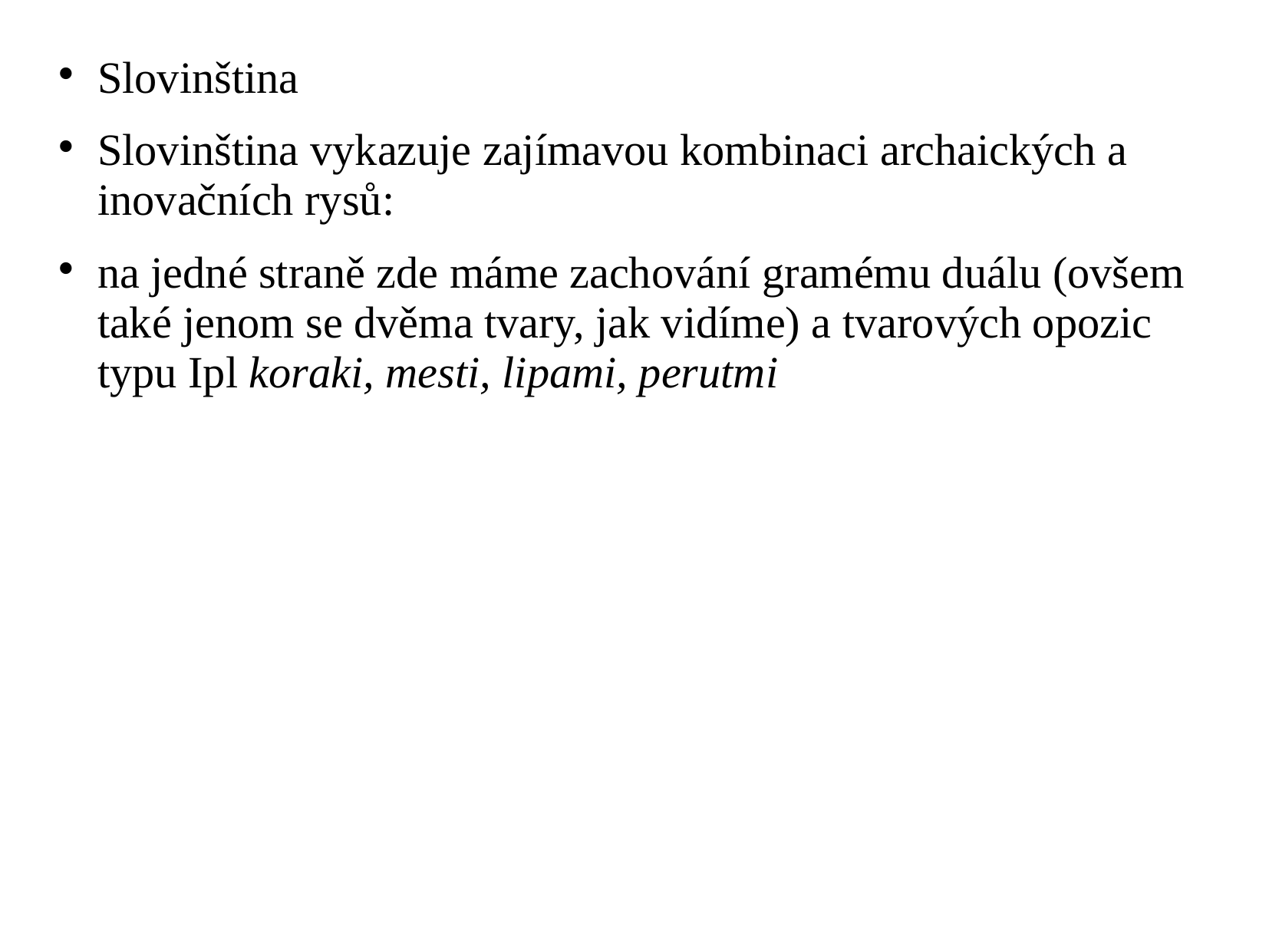

Slovinština
Slovinština vykazuje zajímavou kombinaci archaických a inovačních rysů:
na jedné straně zde máme zachování gramému duálu (ovšem také jenom se dvěma tvary, jak vidíme) a tvarových opozic typu Ipl koraki, mesti, lipami, perutmi